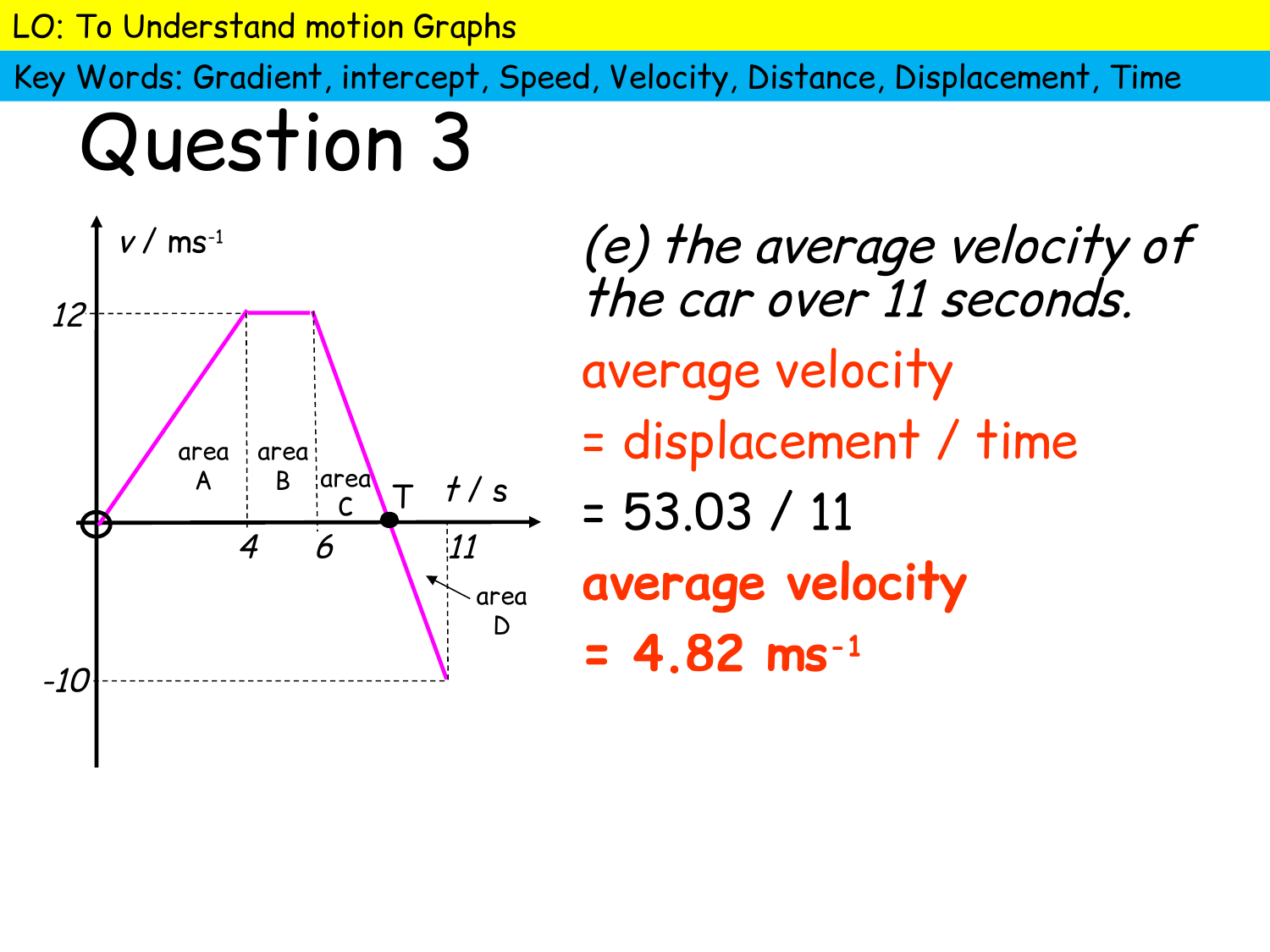

# Question 3
(e) the average velocity of the car over 11 seconds.
average velocity
= displacement / time
= 53.03 / 11
average velocity
= 4.82 ms-1
v / ms-1

12

area
A
area
B
area
C
t / s
T

4      6            11

area
D

-10